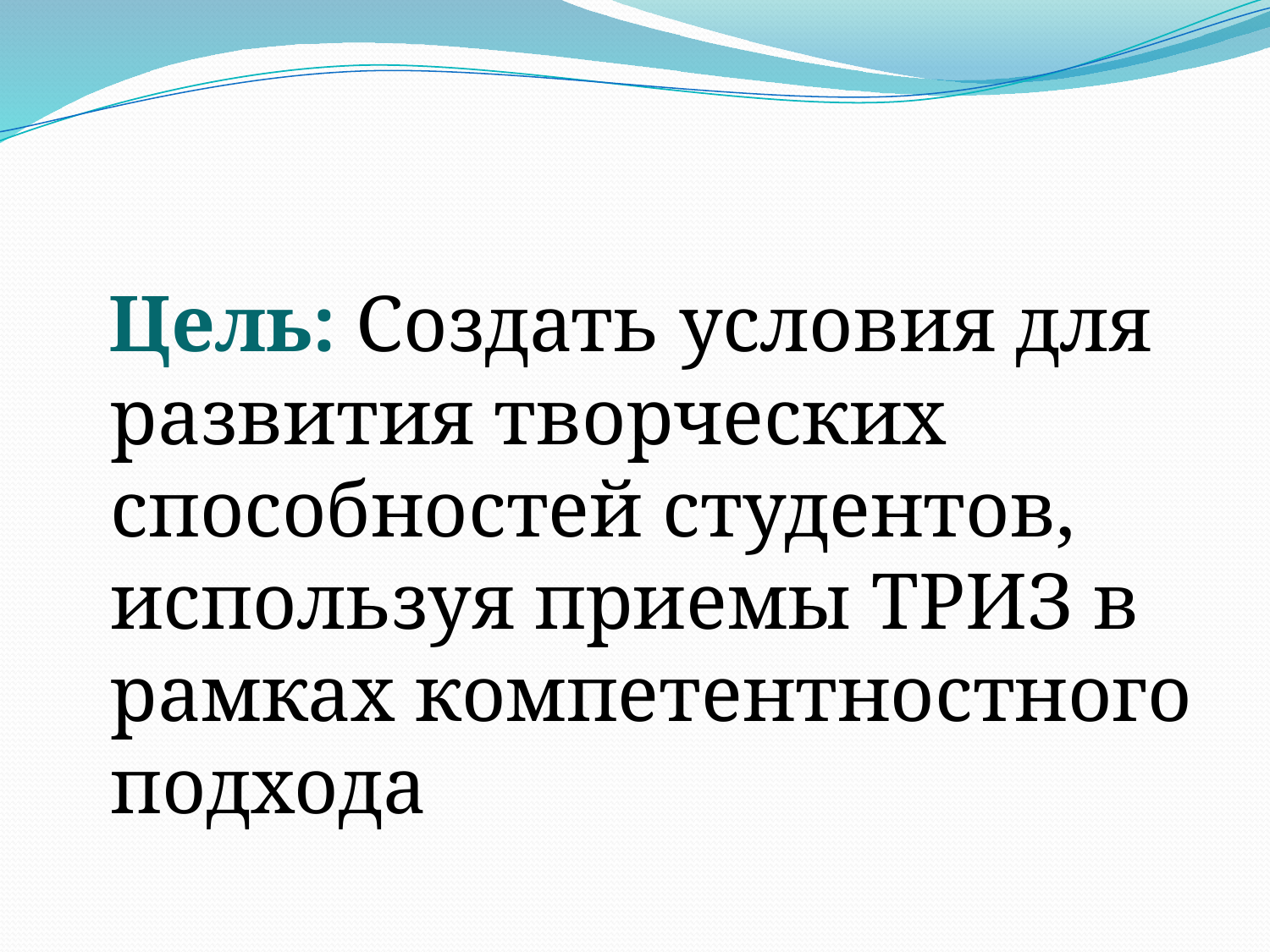

#
   Цель: Создать условия для развития творческих способностей студентов, используя приемы ТРИЗ в рамках компетентностного подхода